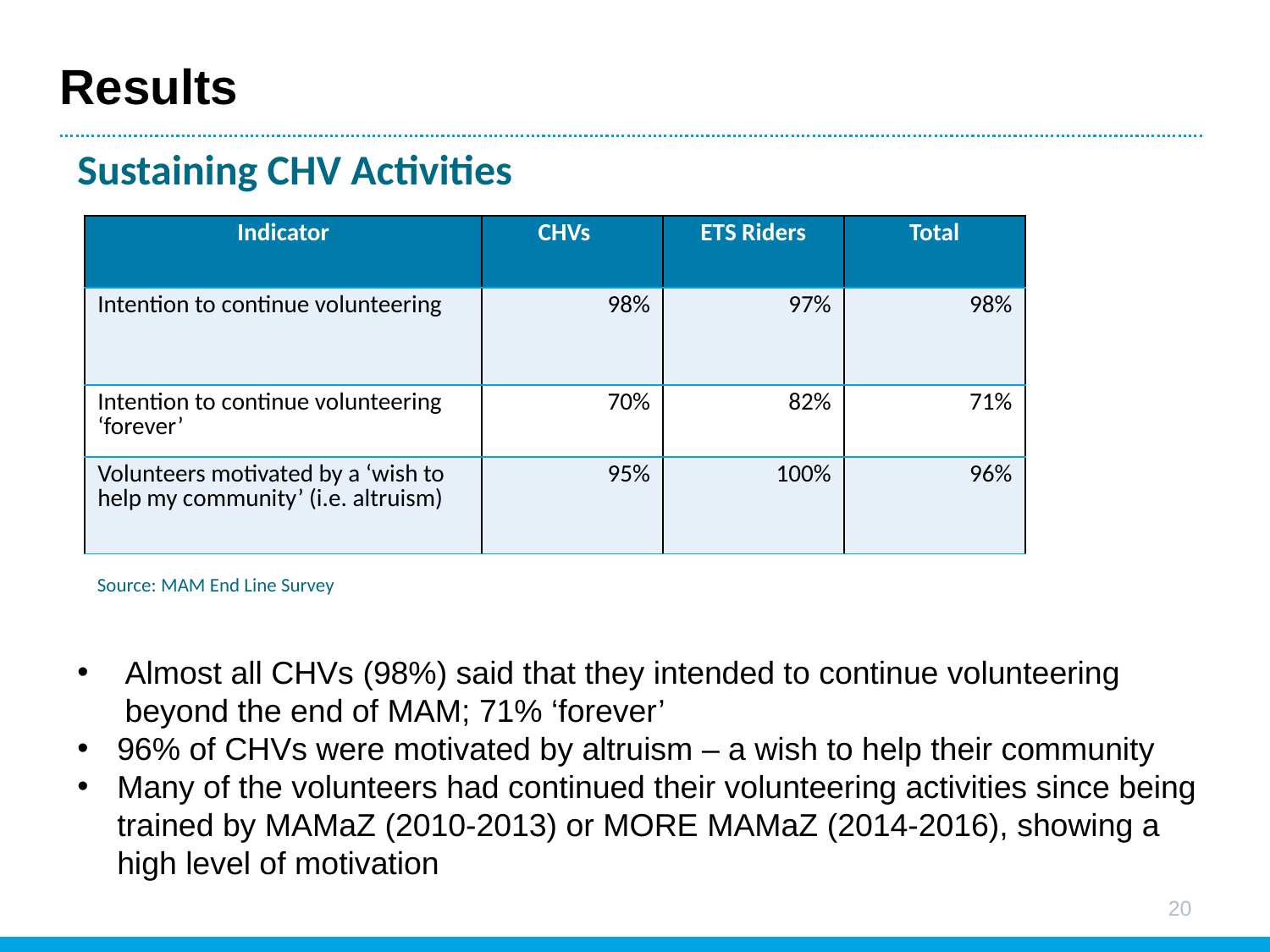

# Results
Sustaining CHV Activities
| Indicator | CHVs | ETS Riders | Total |
| --- | --- | --- | --- |
| Intention to continue volunteering | 98% | 97% | 98% |
| Intention to continue volunteering ‘forever’ | 70% | 82% | 71% |
| Volunteers motivated by a ‘wish to help my community’ (i.e. altruism) | 95% | 100% | 96% |
Source: MAM End Line Survey

Almost all CHVs (98%) said that they intended to continue volunteering beyond the end of MAM; 71% ‘forever’
96% of CHVs were motivated by altruism – a wish to help their community
Many of the volunteers had continued their volunteering activities since being trained by MAMaZ (2010-2013) or MORE MAMaZ (2014-2016), showing a high level of motivation
20